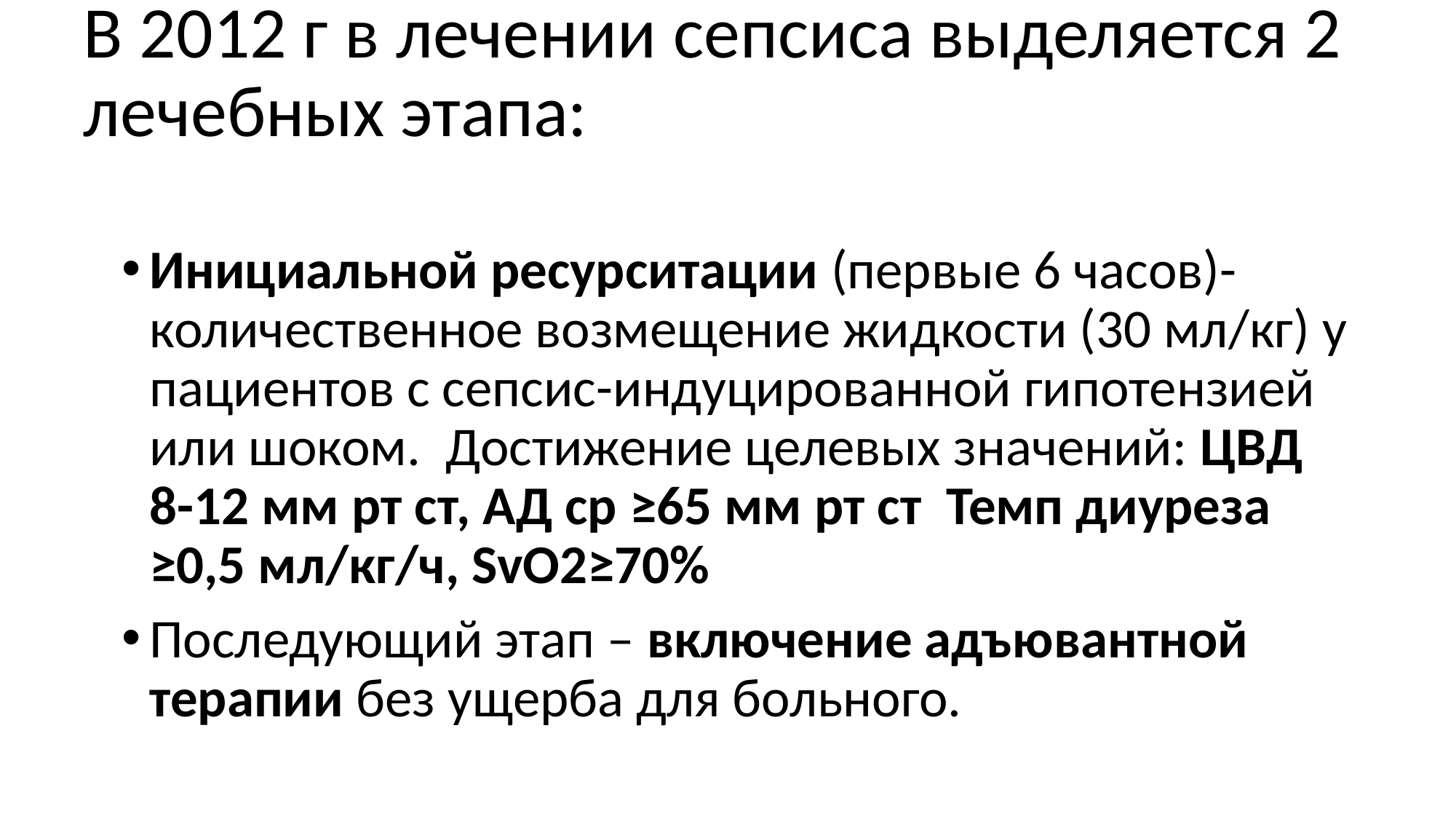

# В 2012 г в лечении сепсиса выделяется 2 лечебных этапа:
Инициальной ресурситации (первые 6 часов)- количественное возмещение жидкости (30 мл/кг) у пациентов с сепсис-индуцированной гипотензией или шоком.  Достижение целевых значений: ЦВД 8-12 мм рт ст, АД ср ≥65 мм рт ст  Темп диуреза ≥0,5 мл/кг/ч, SvO2≥70%
Последующий этап – включение адъювантной терапии без ущерба для больного.